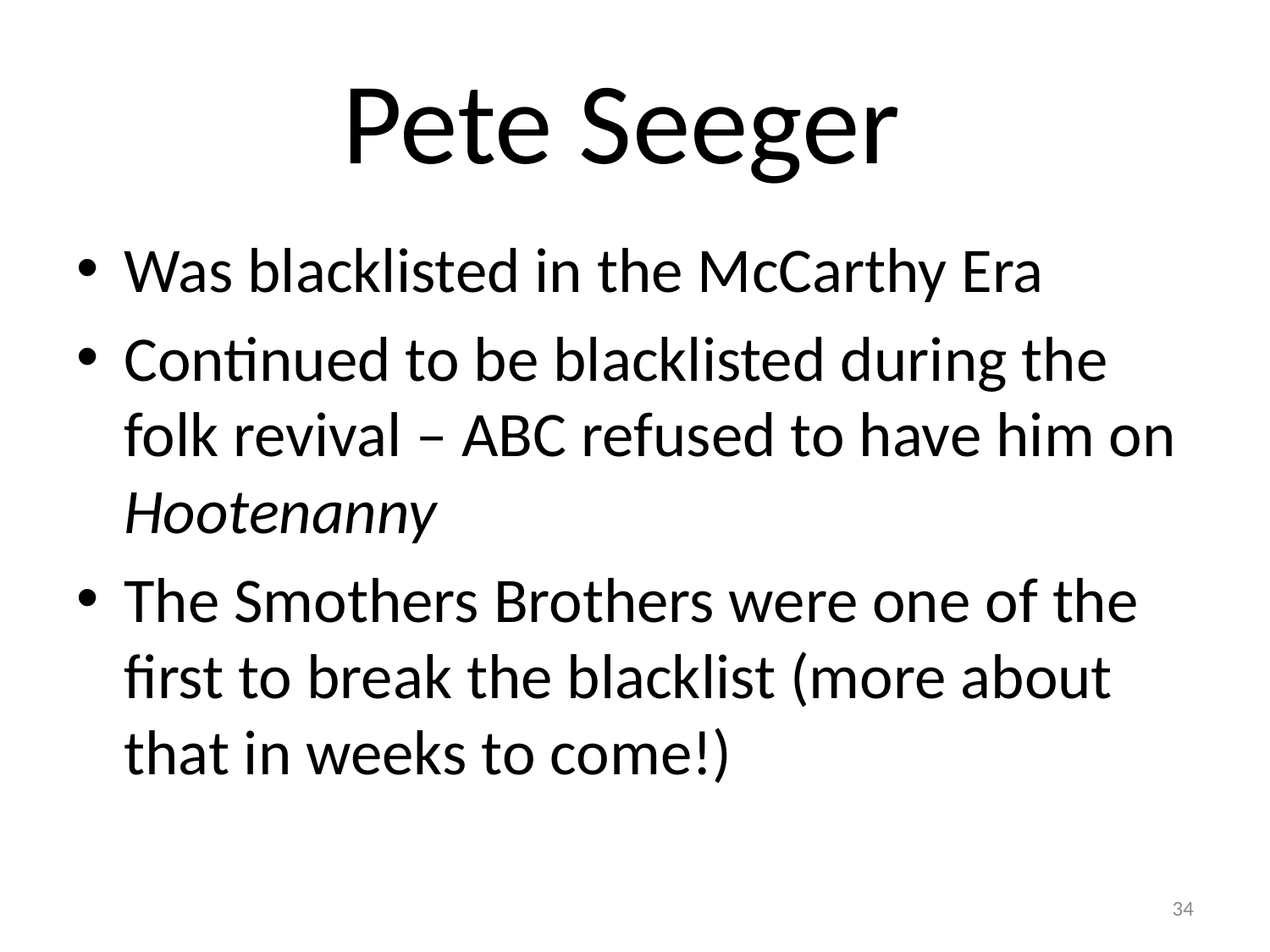

# Pete Seeger
Was blacklisted in the McCarthy Era
Continued to be blacklisted during the folk revival – ABC refused to have him on Hootenanny
The Smothers Brothers were one of the first to break the blacklist (more about that in weeks to come!)
34